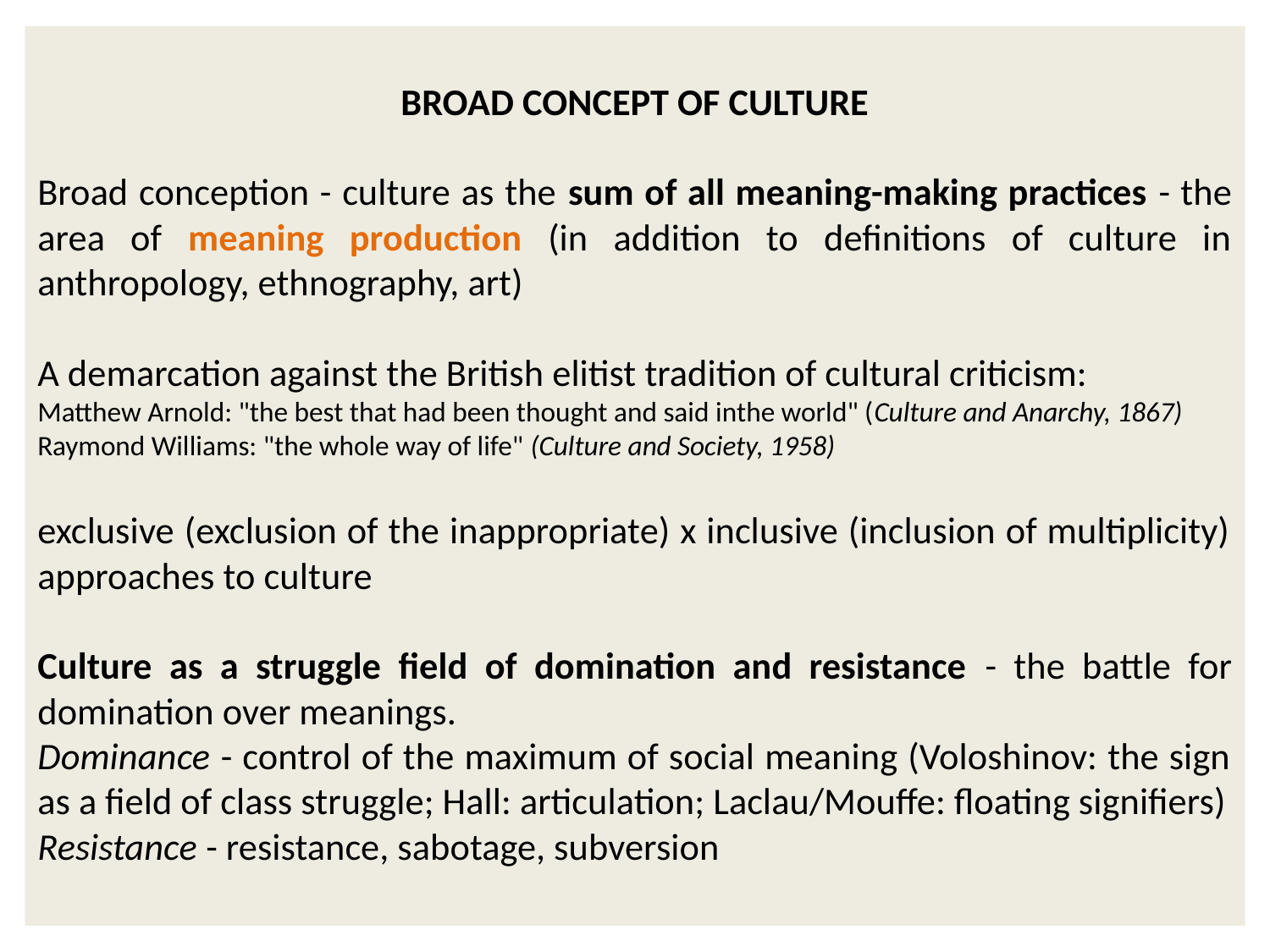

BROAD CONCEPT OF CULTURE

Broad conception - culture as the sum of all meaning-making practices - the area of meaning production (in addition to definitions of culture in anthropology, ethnography, art)

A demarcation against the British elitist tradition of cultural criticism:
Matthew Arnold: "the best that had been thought and said inthe world" (Culture and Anarchy, 1867)
Raymond Williams: "the whole way of life" (Culture and Society, 1958)

exclusive (exclusion of the inappropriate) x inclusive (inclusion of multiplicity) approaches to culture

Culture as a struggle field of domination and resistance - the battle for domination over meanings.
Dominance - control of the maximum of social meaning (Voloshinov: the sign as a field of class struggle; Hall: articulation; Laclau/Mouffe: floating signifiers)
Resistance - resistance, sabotage, subversion